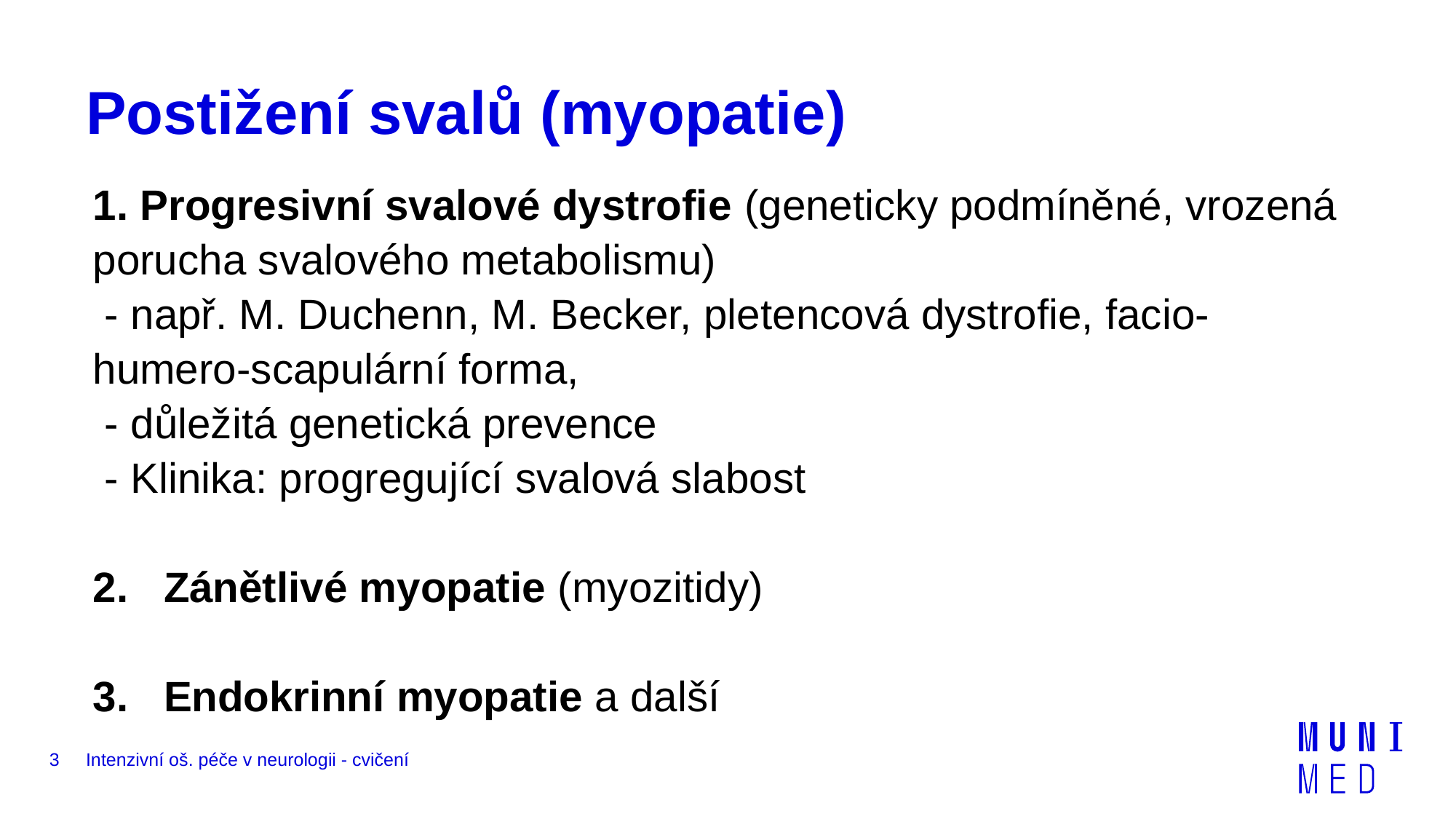

# Postižení svalů (myopatie)
1. Progresivní svalové dystrofie (geneticky podmíněné, vrozená   porucha svalového metabolismu)
 - např. M. Duchenn, M. Becker, pletencová dystrofie, facio-  	humero-scapulární forma,
 - důležitá genetická prevence
 - Klinika: progregující svalová slabost

2.   Zánětlivé myopatie (myozitidy)

3.   Endokrinní myopatie a další

3
Intenzivní oš. péče v neurologii - cvičení